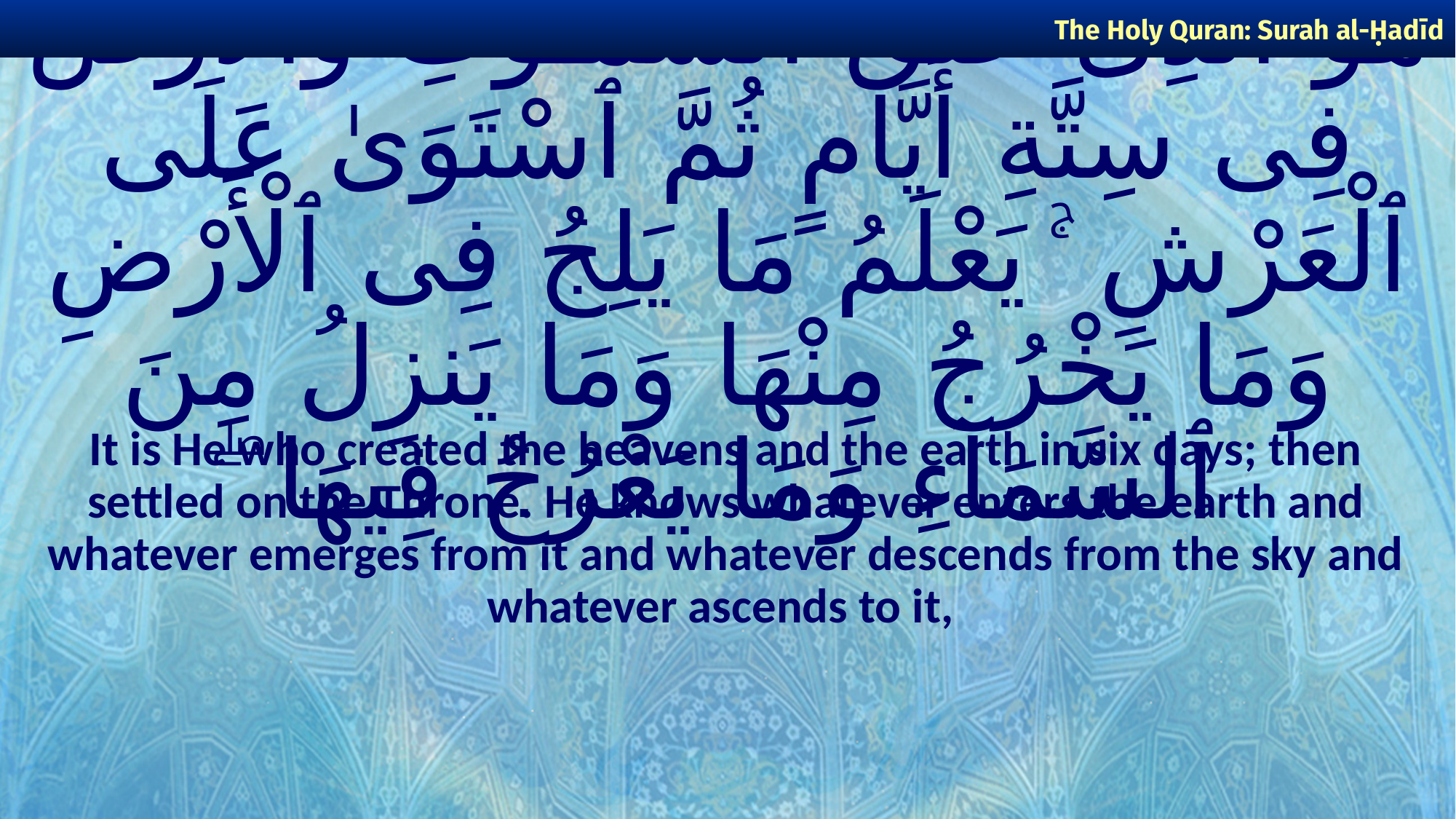

The Holy Quran: Surah al-Ḥadīd
# هُوَ ٱلَّذِى خَلَقَ ٱلسَّمَـٰوَٰتِ وَٱلْأَرْضَ فِى سِتَّةِ أَيَّامٍ ثُمَّ ٱسْتَوَىٰ عَلَى ٱلْعَرْشِ ۚ يَعْلَمُ مَا يَلِجُ فِى ٱلْأَرْضِ وَمَا يَخْرُجُ مِنْهَا وَمَا يَنزِلُ مِنَ ٱلسَّمَآءِ وَمَا يَعْرُجُ فِيهَا ۖ
It is He who created the heavens and the earth in six days; then settled on the Throne. He knows whatever enters the earth and whatever emerges from it and whatever descends from the sky and whatever ascends to it,